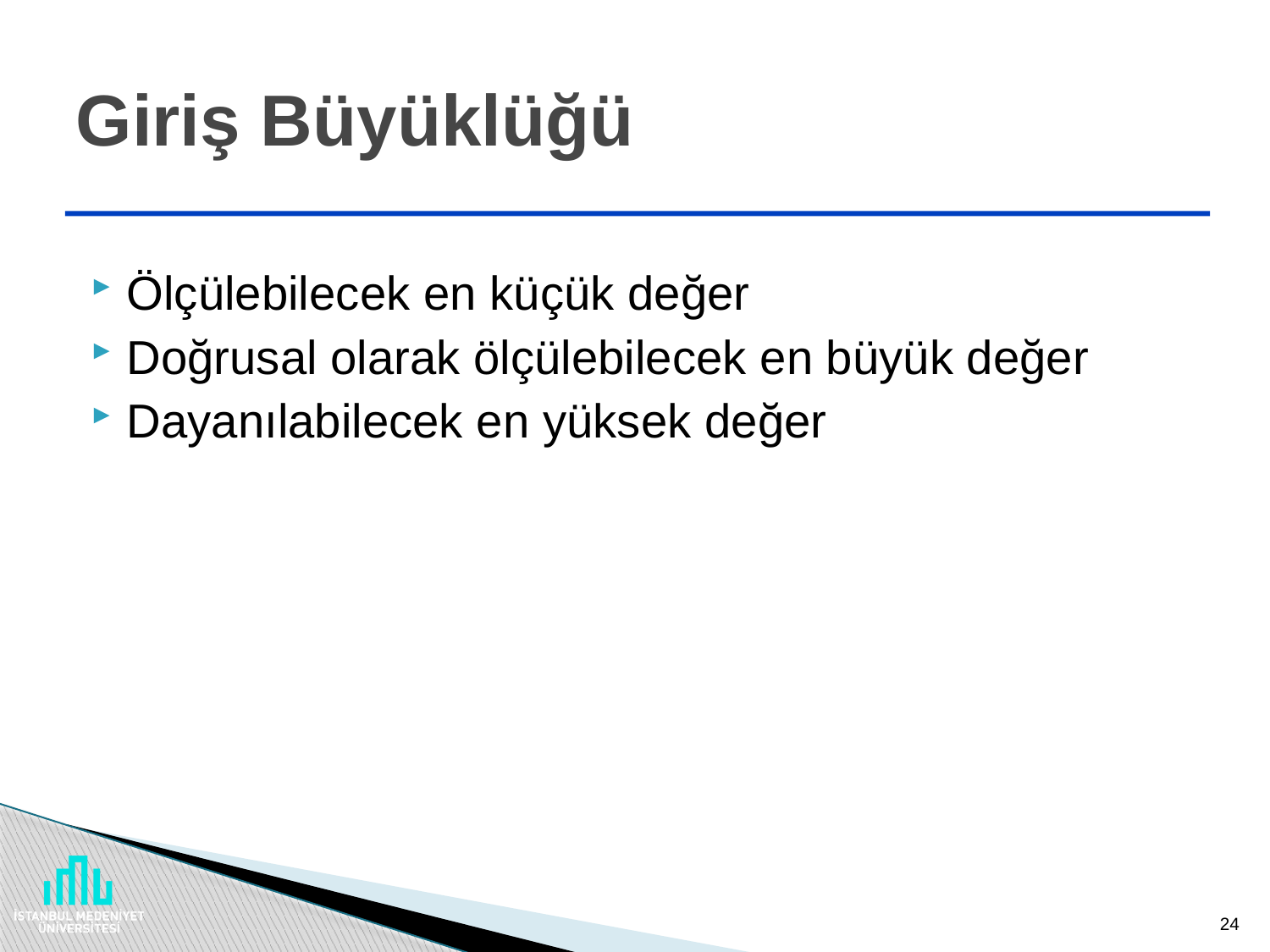

# Giriş Büyüklüğü

Ölçülebilecek en küçük değer
Doğrusal olarak ölçülebilecek en büyük değer
Dayanılabilecek en yüksek değer
24